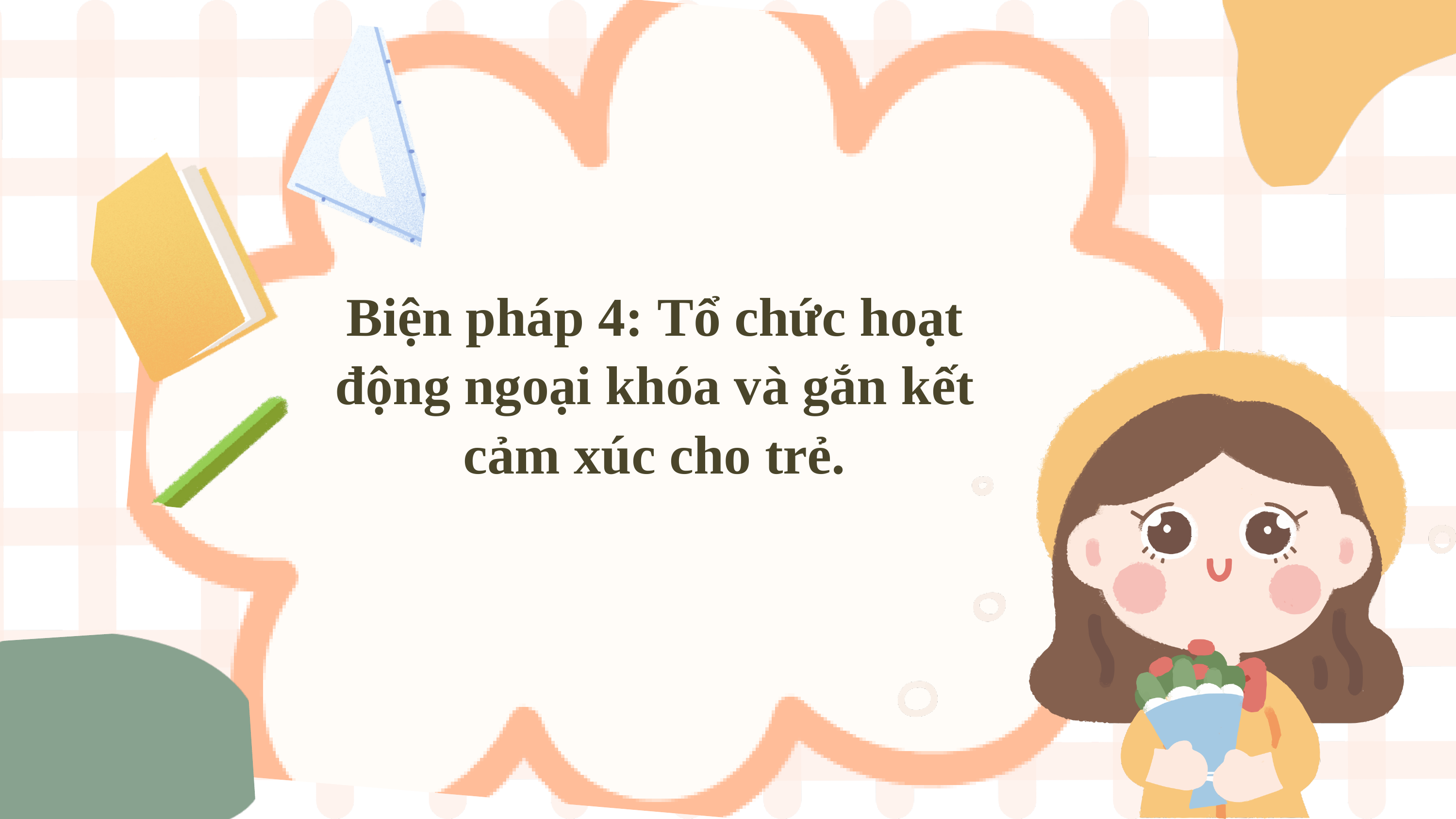

Biện pháp 4: Tổ chức hoạt động ngoại khóa và gắn kết cảm xúc cho trẻ.